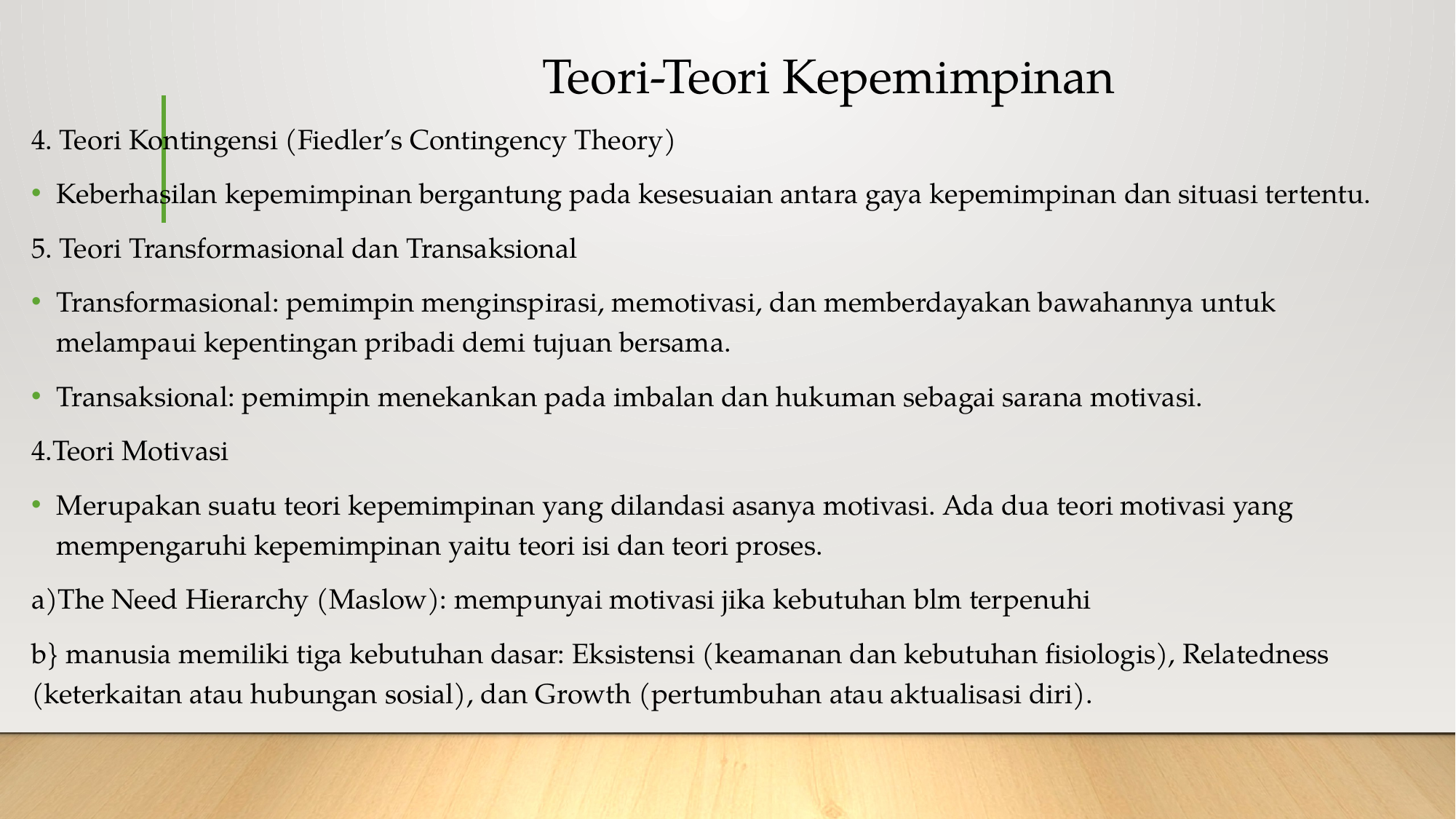

# Teori-Teori Kepemimpinan
4. Teori Kontingensi (Fiedler’s Contingency Theory)
Keberhasilan kepemimpinan bergantung pada kesesuaian antara gaya kepemimpinan dan situasi tertentu.
5. Teori Transformasional dan Transaksional
Transformasional: pemimpin menginspirasi, memotivasi, dan memberdayakan bawahannya untuk melampaui kepentingan pribadi demi tujuan bersama.
Transaksional: pemimpin menekankan pada imbalan dan hukuman sebagai sarana motivasi.
4.Teori Motivasi
Merupakan suatu teori kepemimpinan yang dilandasi asanya motivasi. Ada dua teori motivasi yang mempengaruhi kepemimpinan yaitu teori isi dan teori proses.
a)The Need Hierarchy (Maslow): mempunyai motivasi jika kebutuhan blm terpenuhi
b} manusia memiliki tiga kebutuhan dasar: Eksistensi (keamanan dan kebutuhan fisiologis), Relatedness (keterkaitan atau hubungan sosial), dan Growth (pertumbuhan atau aktualisasi diri).